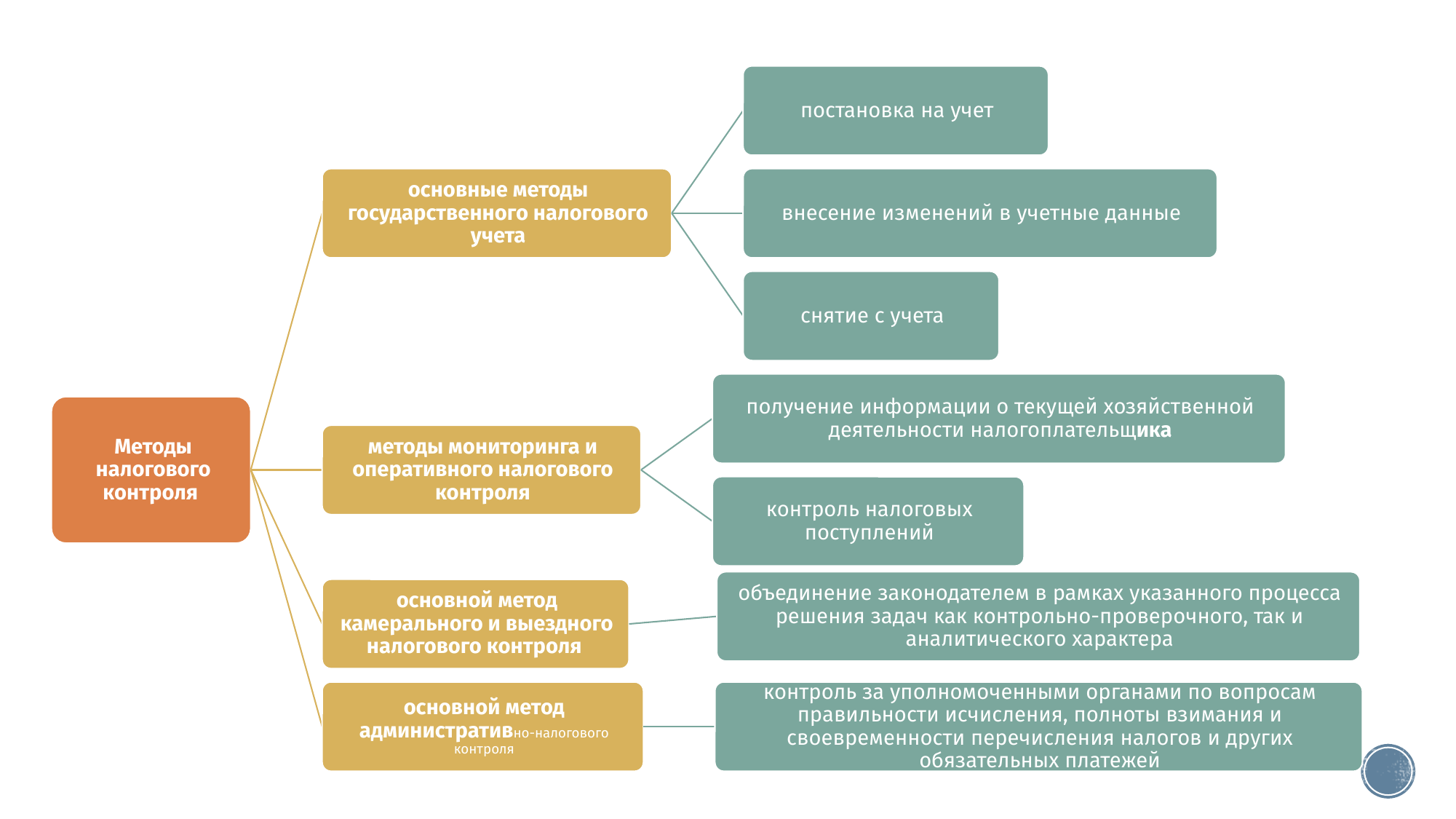

Методы налогового контроля

основные методы государственного налогового учета

постановка на учет

внесение изменений в учетные данные

снятие с учета

методы мониторинга и оперативного налогового контроля

получение информации о текущей хозяйственной деятельности налогоплательщика

контроль налоговых поступлений

основной метод камерального и выездного налогового контроля

объединение законодателем в рамках указанного процесса решения задач как контрольно-проверочного, так и аналитического характера

основной метод административно-налогового контроля

контроль за уполномоченными органами по вопросам правильности исчисления, полноты взимания и своевременности перечисления налогов и других обязательных платежей